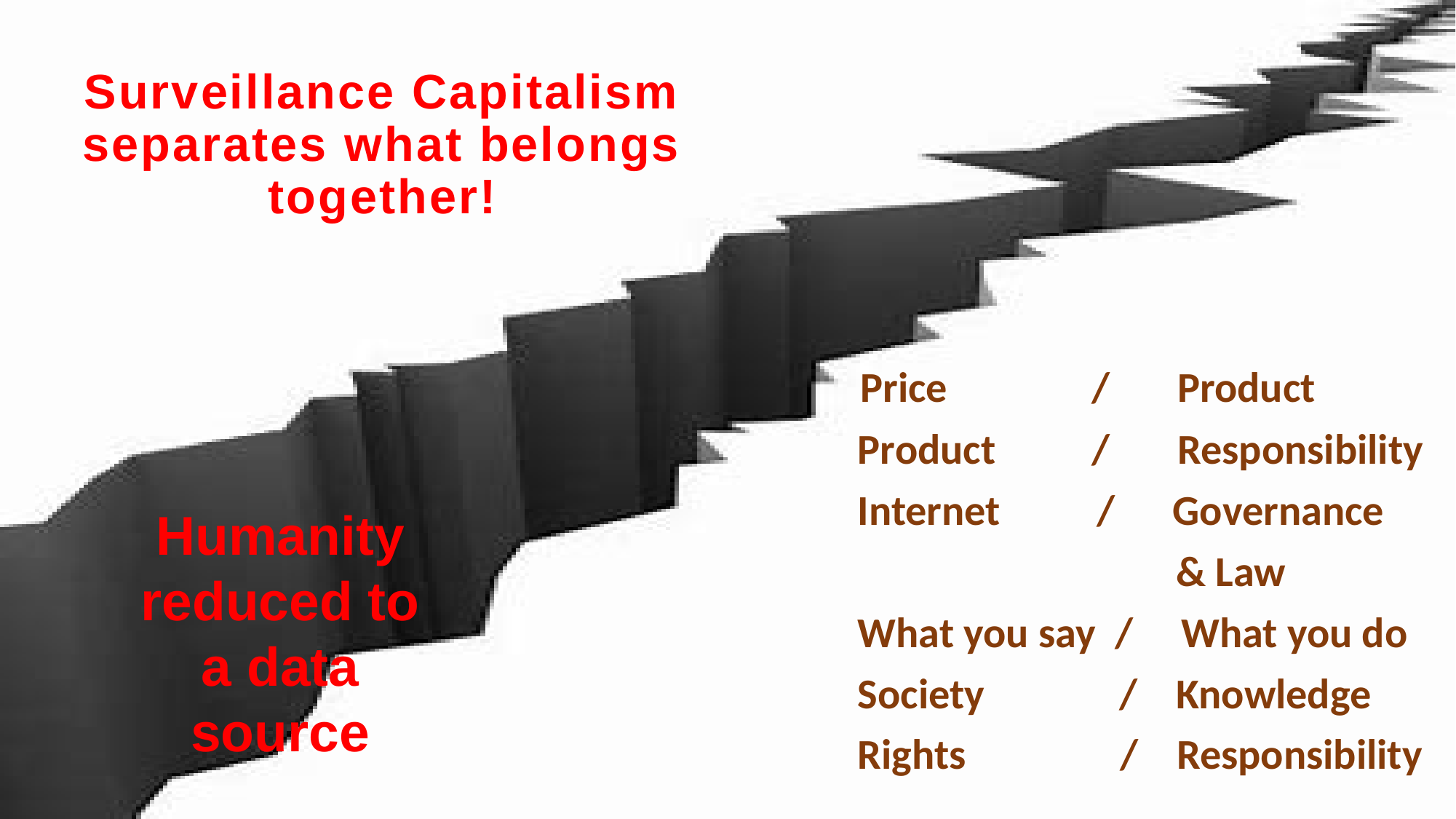

# Surveillance Capitalism separates what belongs together!
  Price               /       Product
  Product          /       Responsibility
  Internet          /      Governance
                                   & Law
  What you say  /     What you do
  Society              /    Knowledge
  Rights                /    Responsibility

Humanity reduced to a data source